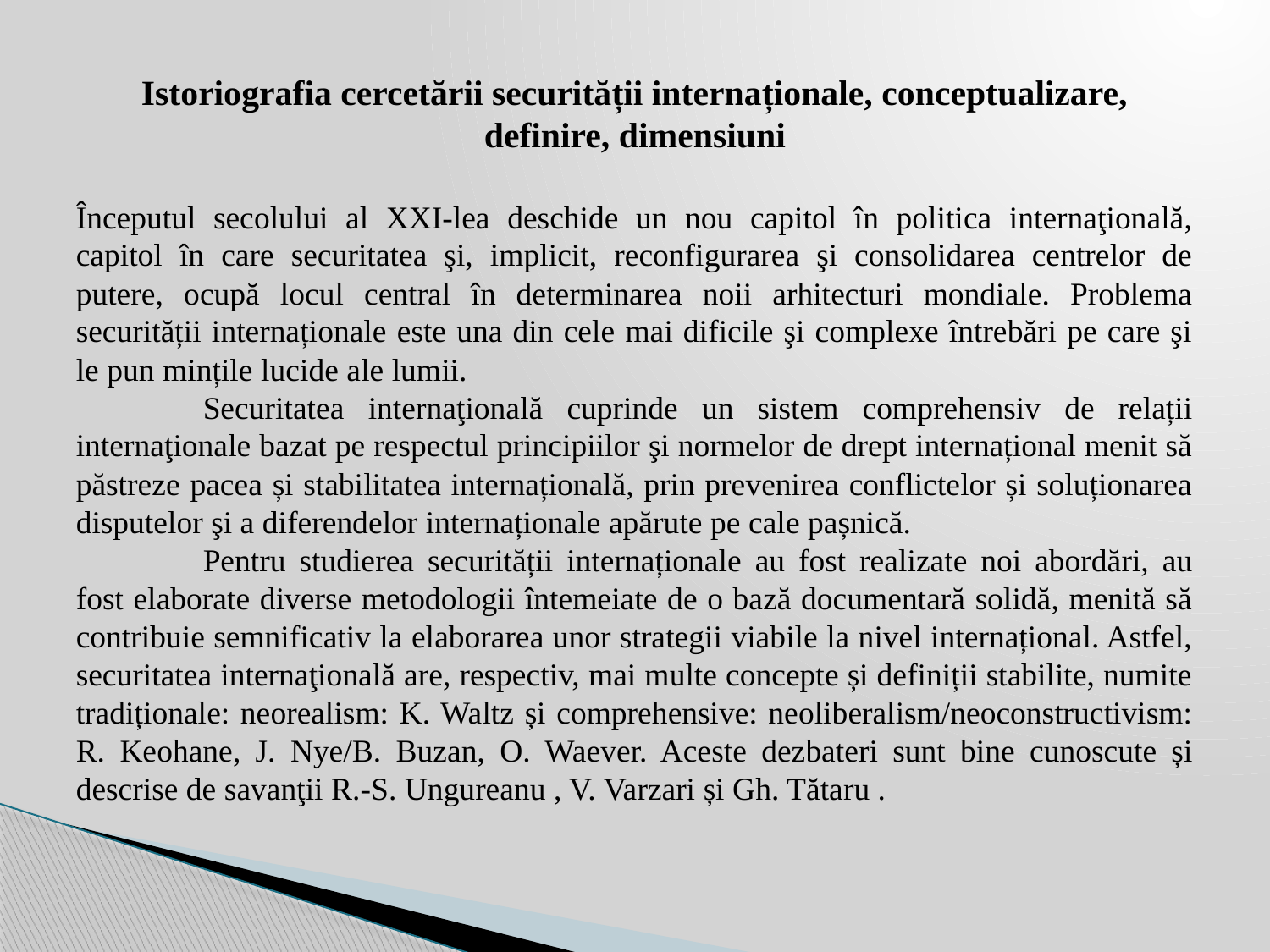

Istoriografia cercetării securității internaționale, conceptualizare, definire, dimensiuni

Începutul secolului al XXI-lea deschide un nou capitol în politica internaţională, capitol în care securitatea şi, implicit, reconfigurarea şi consolidarea centrelor de putere, ocupă locul central în determinarea noii arhitecturi mondiale. Problema securității internaționale este una din cele mai dificile şi complexe întrebări pe care şi le pun mințile lucide ale lumii.
	Securitatea internaţională cuprinde un sistem comprehensiv de relații internaţionale bazat pe respectul principiilor şi normelor de drept internațional menit să păstreze pacea și stabilitatea internațională, prin prevenirea conflictelor și soluționarea disputelor şi a diferendelor internaționale apărute pe cale pașnică.
	Pentru studierea securității internaționale au fost realizate noi abordări, au fost elaborate diverse metodologii întemeiate de o bază documentară solidă, menită să contribuie semnificativ la elaborarea unor strategii viabile la nivel internațional. Astfel, securitatea internaţională are, respectiv, mai multe concepte și definiții stabilite, numite tradiționale: neorealism: K. Waltz și comprehensive: neoliberalism/neoconstructivism: R. Keohane, J. Nye/B. Buzan, O. Waever. Aceste dezbateri sunt bine cunoscute și descrise de savanţii R.-S. Ungureanu , V. Varzari și Gh. Tătaru .